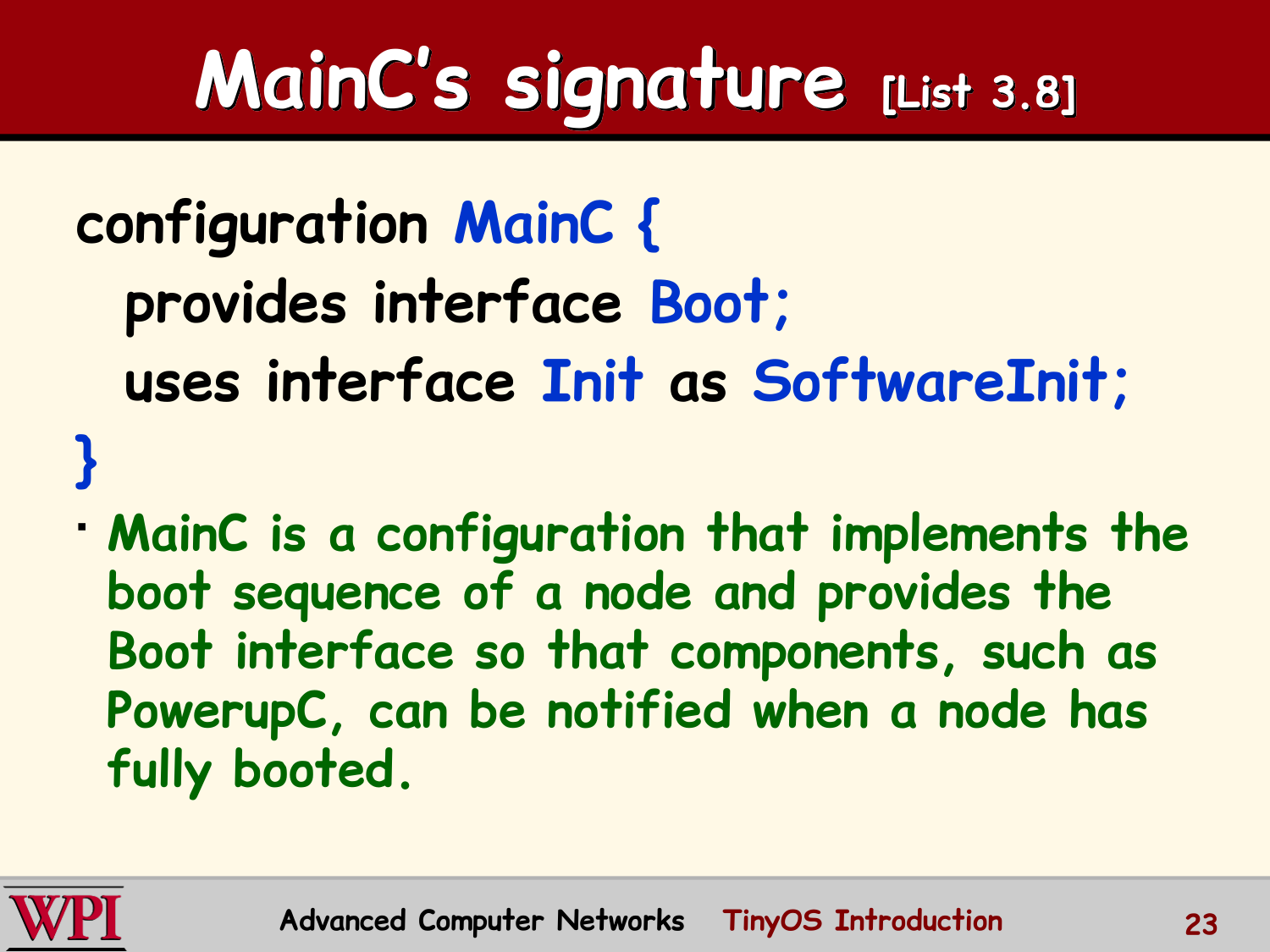

# MainC’s signature [List 3.8]
configuration MainC {
  provides interface Boot;
  uses interface Init as SoftwareInit;
}
MainC is a configuration that implements the boot sequence of a node and provides the Boot interface so that components, such as PowerupC, can be notified when a node has fully booted.
Advanced Computer Networks   TinyOS Introduction
23